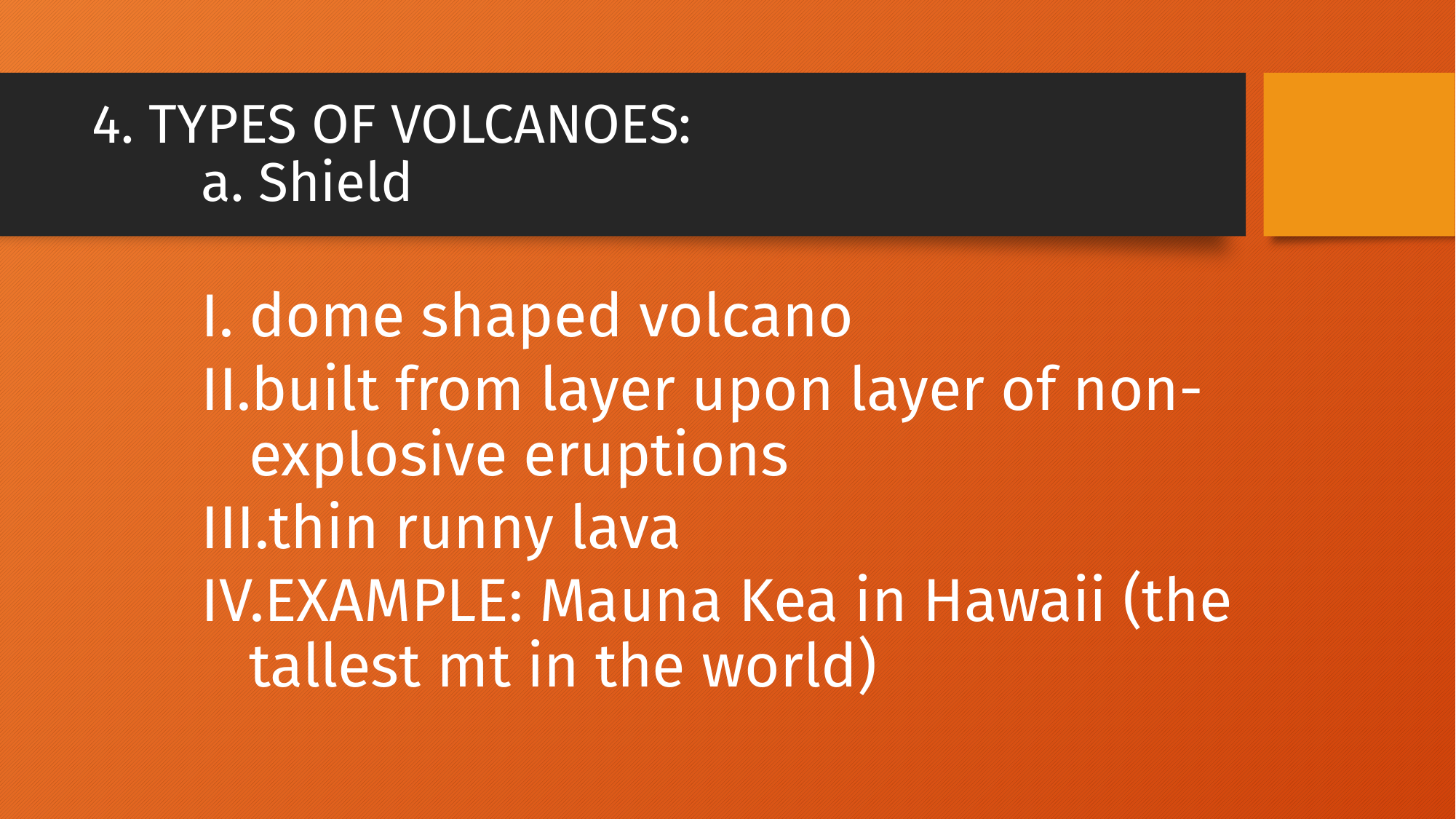

# 4. TYPES OF VOLCANOES: a. Shield
dome shaped volcano
built from layer upon layer of non-explosive eruptions
thin runny lava
EXAMPLE: Mauna Kea in Hawaii (the tallest mt in the world)